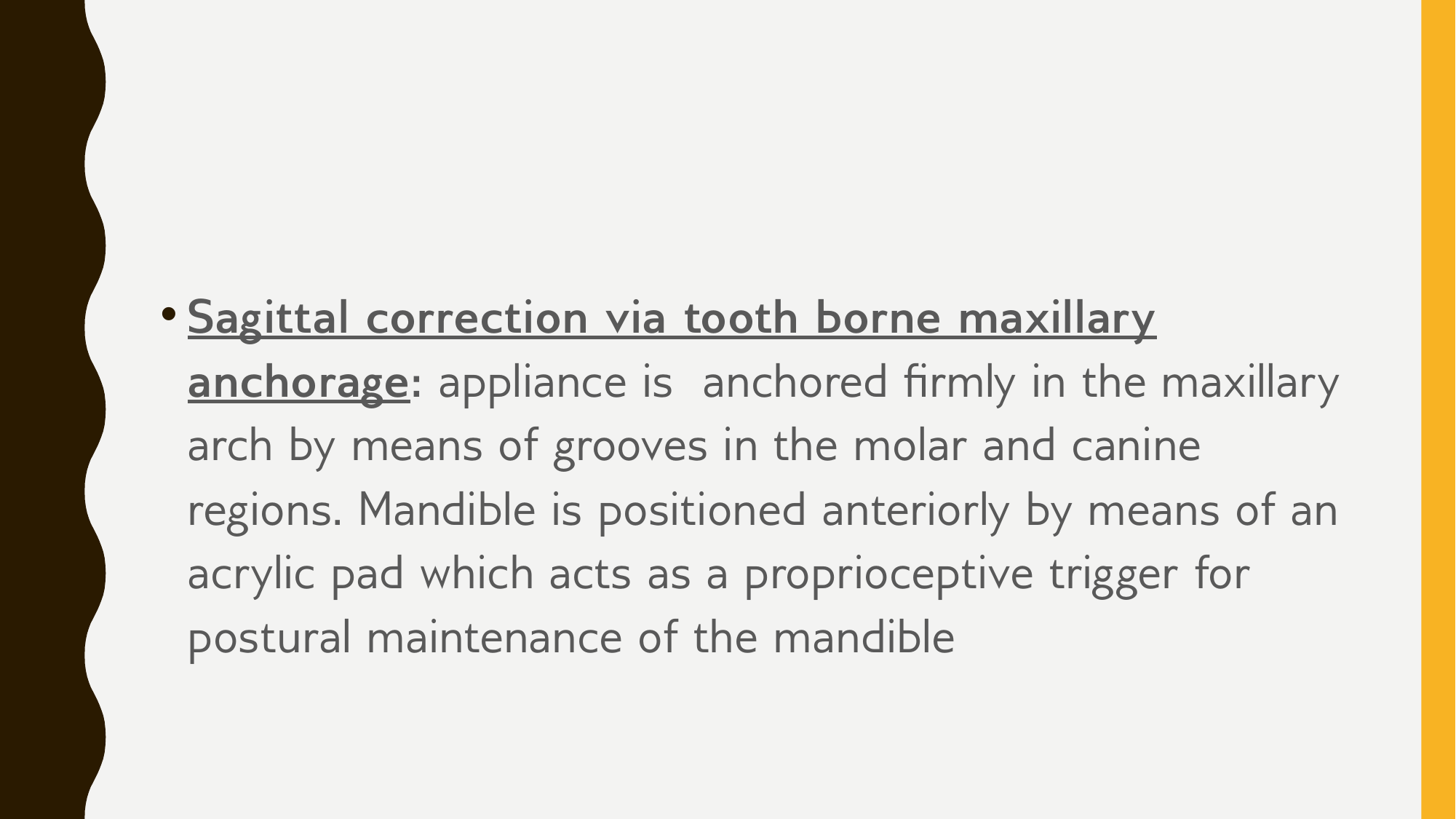

#
Sagittal correction via tooth borne maxillary anchorage: appliance is  anchored firmly in the maxillary arch by means of grooves in the molar and canine regions. Mandible is positioned anteriorly by means of an acrylic pad which acts as a proprioceptive trigger for postural maintenance of the mandible